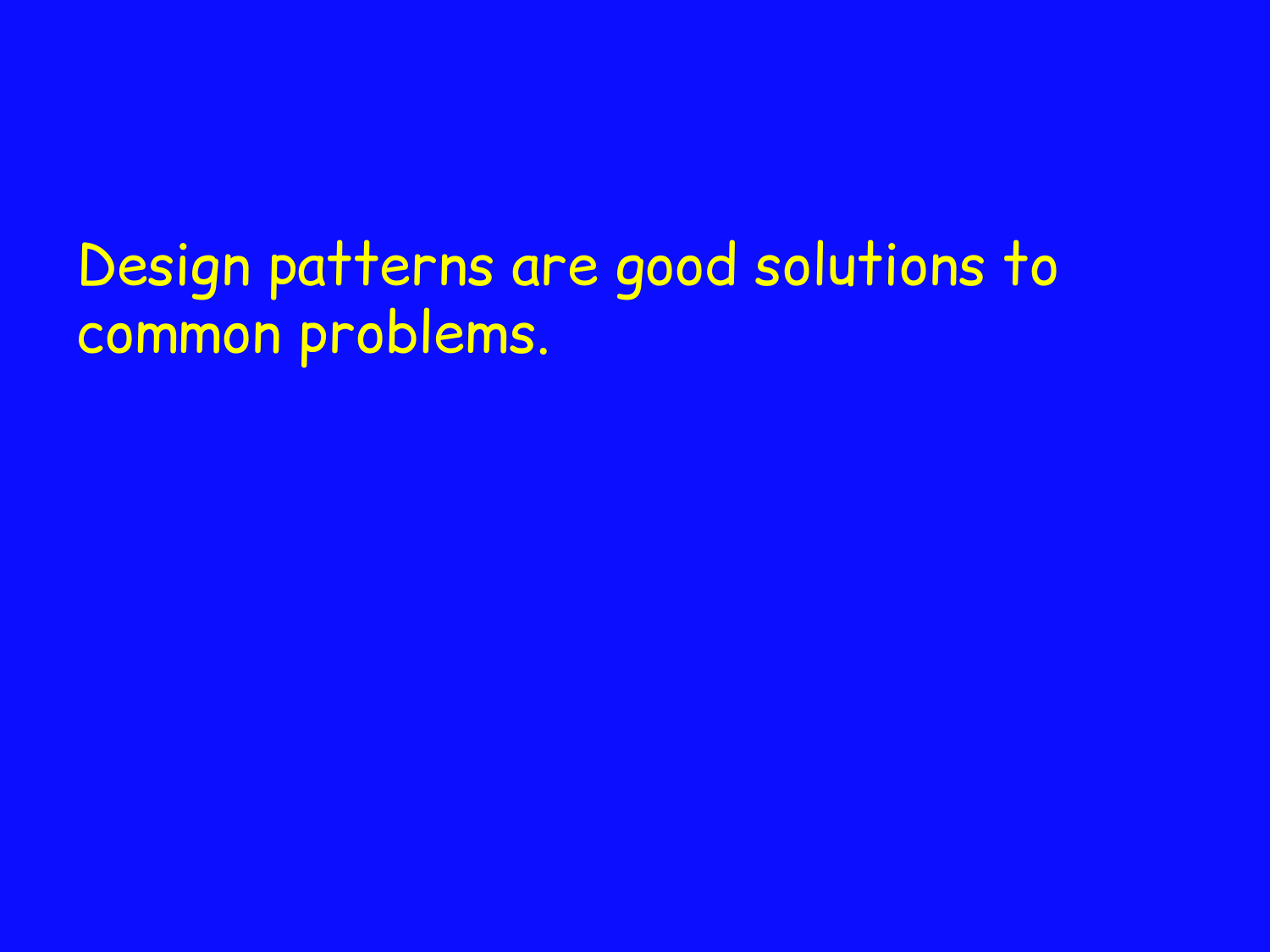

Design patterns are good solutions to common problems.